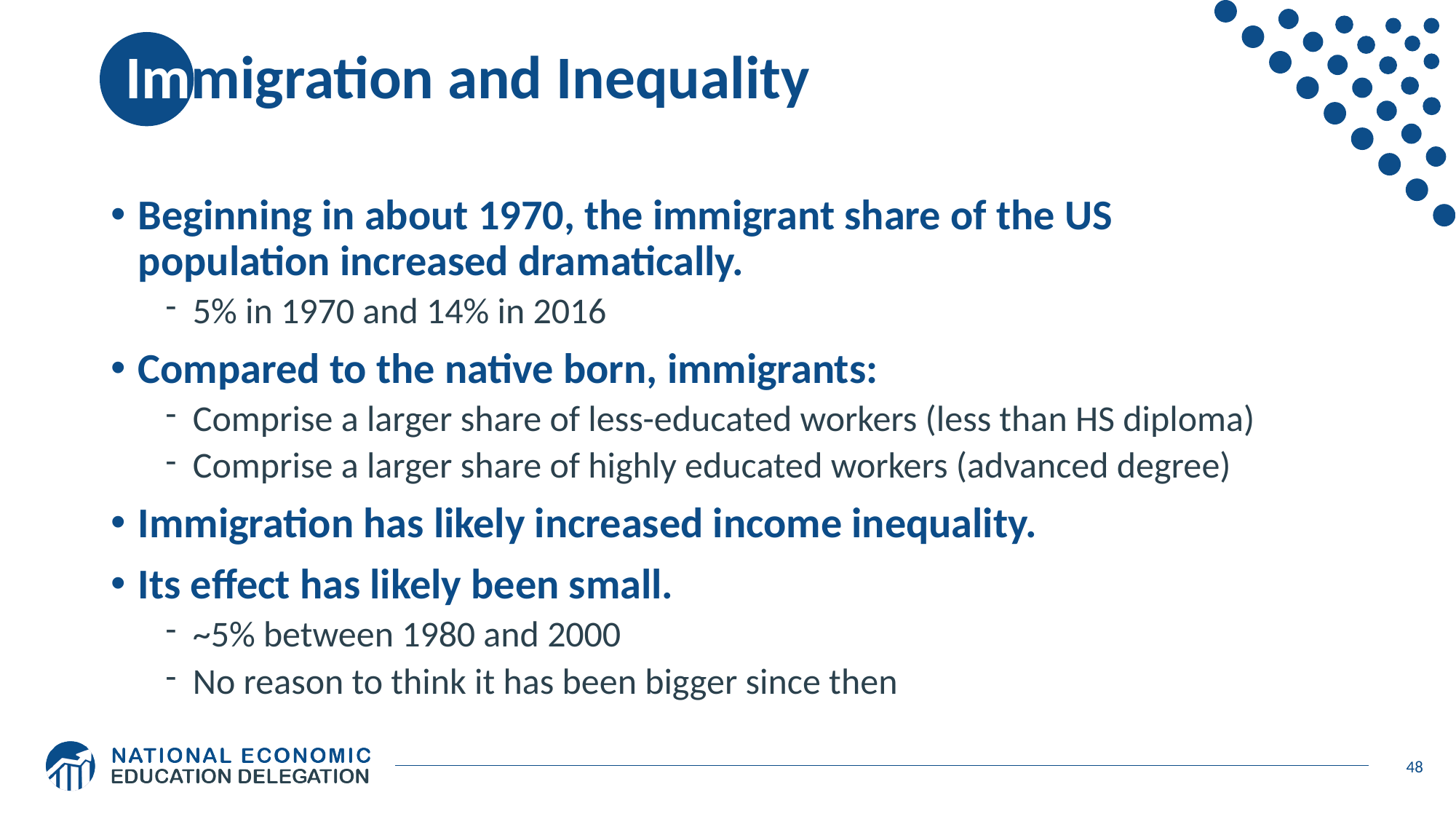

# Immigration and Inequality
Beginning in about 1970, the immigrant share of the US
population increased dramatically.
5% in 1970 and 14% in 2016
Compared to the native born, immigrants:
Comprise a larger share of less-educated workers (less than HS diploma)
Comprise a larger share of highly educated workers (advanced degree)
Immigration has likely increased income inequality.
Its effect has likely been small.
~5% between 1980 and 2000
No reason to think it has been bigger since then
48